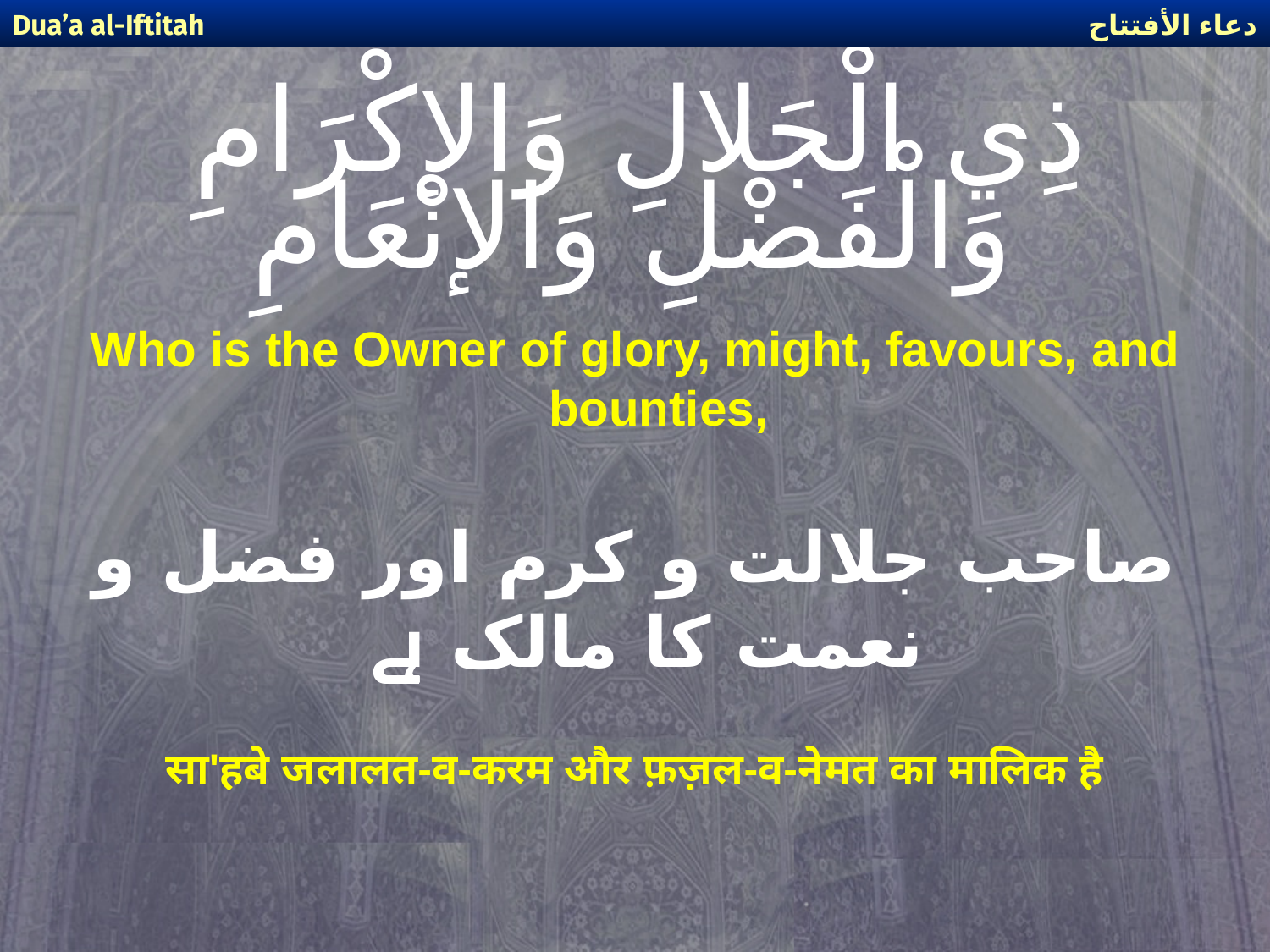

دعاء الأفتتاح
Dua’a al-Iftitah
# ذِي الْجَلالِ وَالإكْرَامِ وَالْفَضْلِ وَالإنْعَامِ
Who is the Owner of glory, might, favours, and bounties,
صاحب جلالت و کرم اور فضل و نعمت کا مالک ہے
सा'हबे जलालत-व-करम और फ़ज़ल-व-नेमत का मालिक है